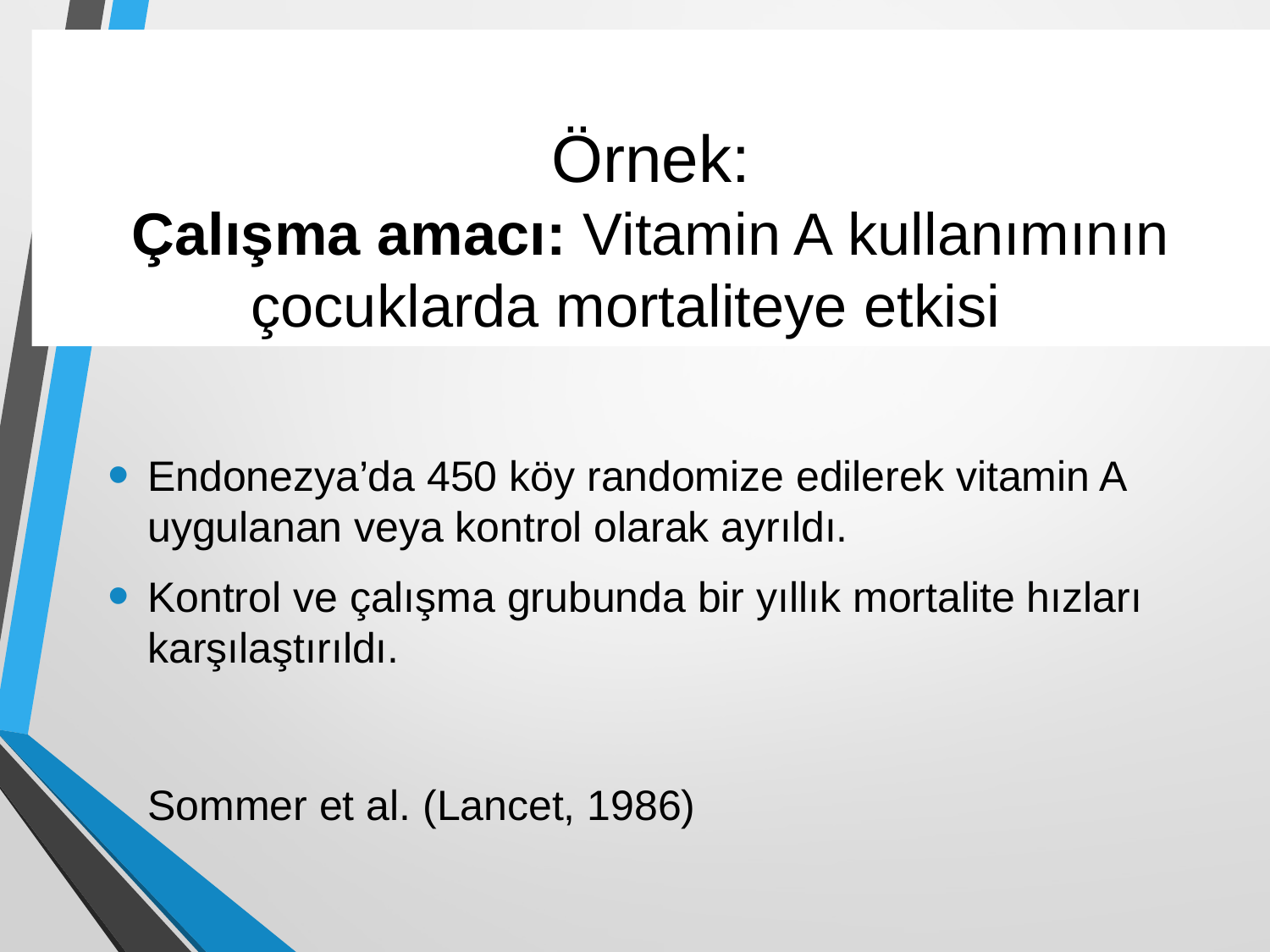

# Örnek: Çalışma amacı: Vitamin A kullanımının çocuklarda mortaliteye etkisi
Endonezya’da 450 köy randomize edilerek vitamin A uygulanan veya kontrol olarak ayrıldı.
Kontrol ve çalışma grubunda bir yıllık mortalite hızları karşılaştırıldı.

	Sommer et al. (Lancet, 1986)